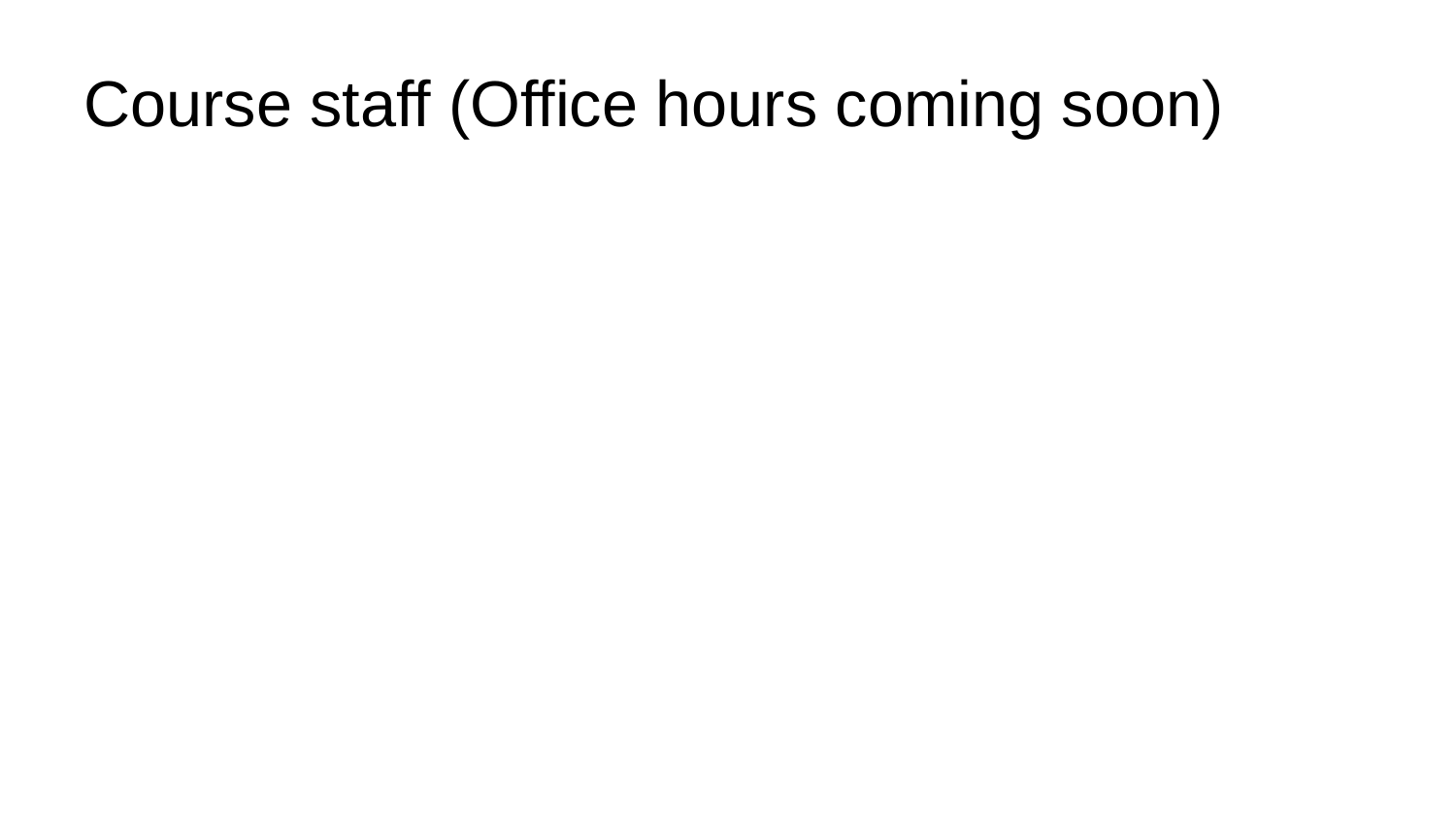

# Course staff (Office hours coming soon)
102